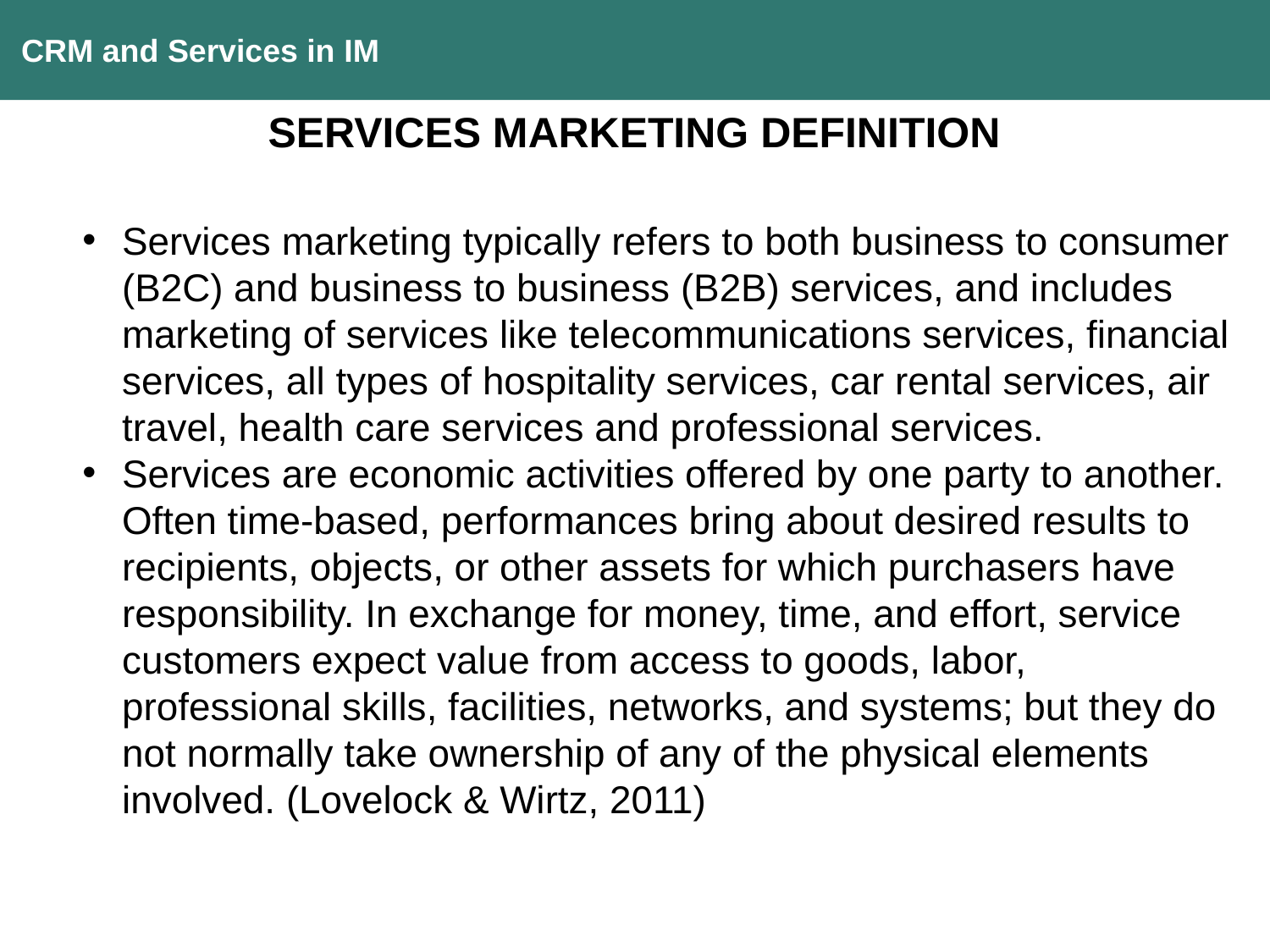

CRM and Services in IM
SERVICES MARKETING DEFINITION
Services marketing typically refers to both business to consumer (B2C) and business to business (B2B) services, and includes marketing of services like telecommunications services, financial services, all types of hospitality services, car rental services, air travel, health care services and professional services.
Services are economic activities offered by one party to another. Often time-based, performances bring about desired results to recipients, objects, or other assets for which purchasers have responsibility. In exchange for money, time, and effort, service customers expect value from access to goods, labor, professional skills, facilities, networks, and systems; but they do not normally take ownership of any of the physical elements involved. (Lovelock & Wirtz, 2011)